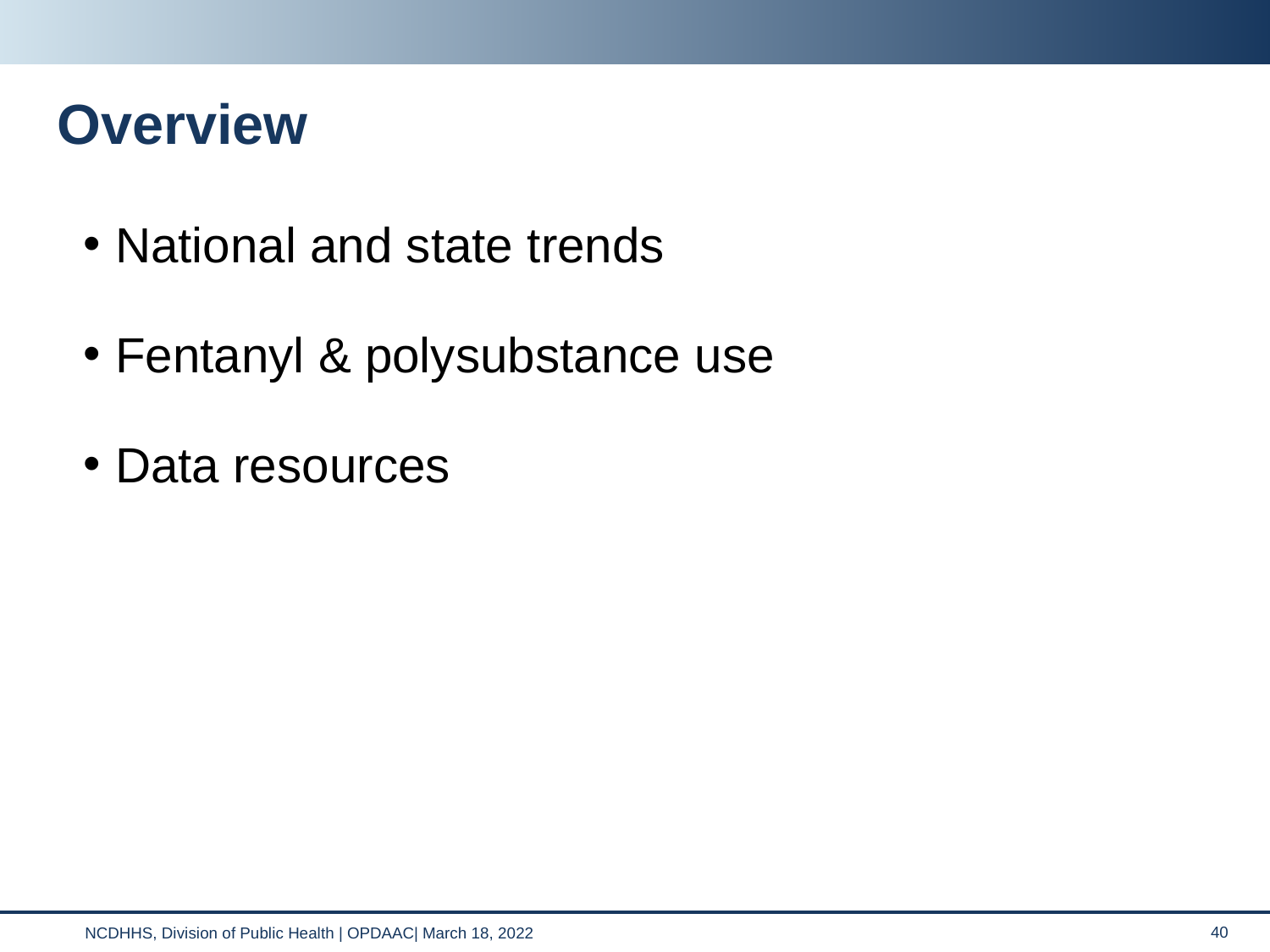

# Overview
National and state trends
Fentanyl & polysubstance use
Data resources